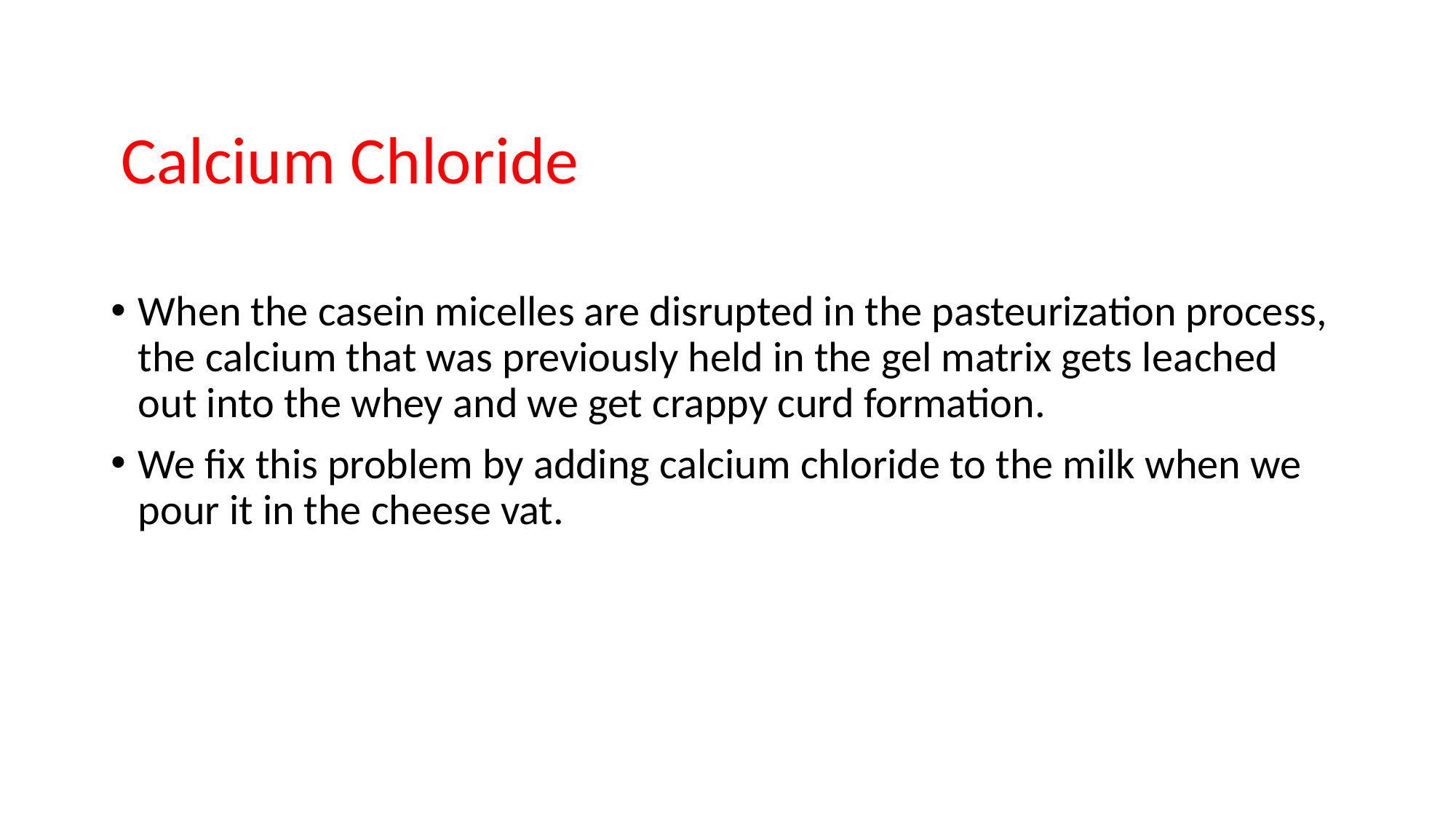

# Calcium Chloride

When the casein micelles are disrupted in the pasteurization process, the calcium that was previously held in the gel matrix gets leached out into the whey and we get crappy curd formation.
We fix this problem by adding calcium chloride to the milk when we pour it in the cheese vat.